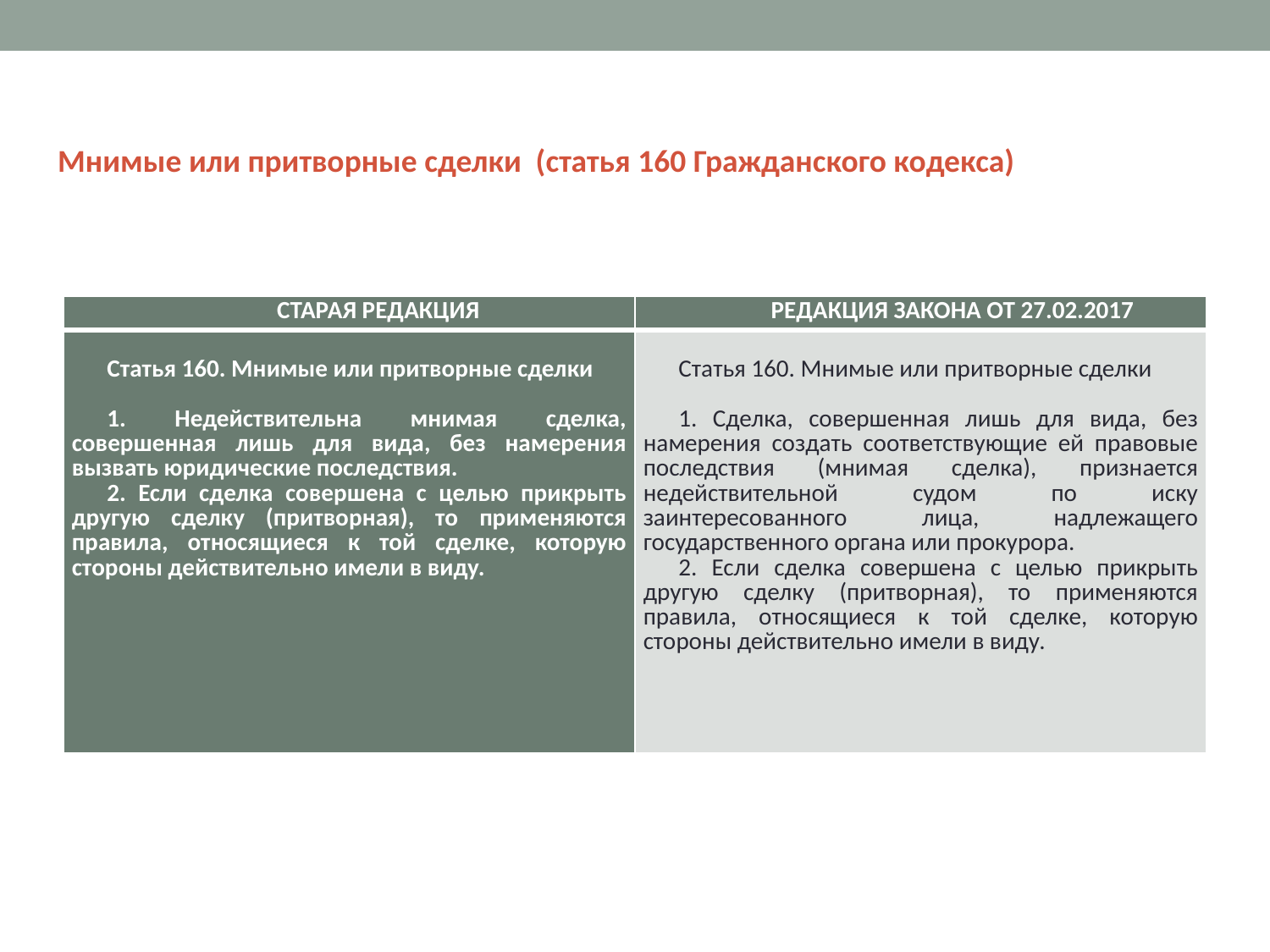

Мнимые или притворные сделки  (статья 160 Гражданского кодекса)

| СТАРАЯ РЕДАКЦИЯ | РЕДАКЦИЯ ЗАКОНА ОТ 27.02.2017 |
| --- | --- |
| Статья 160. Мнимые или притворные сделки   1. Недействительна мнимая сделка, совершенная лишь для вида, без намерения вызвать юридические последствия. 2. Если сделка совершена с целью прикрыть другую сделку (притворная), то применяются правила, относящиеся к той сделке, которую стороны действительно имели в виду. | Статья 160. Мнимые или притворные сделки   1. Сделка, совершенная лишь для вида, без намерения создать соответствующие ей правовые последствия (мнимая сделка), признается недействительной судом по иску заинтересованного лица, надлежащего государственного органа или прокурора. 2. Если сделка совершена с целью прикрыть другую сделку (притворная), то применяются правила, относящиеся к той сделке, которую стороны действительно имели в виду. |